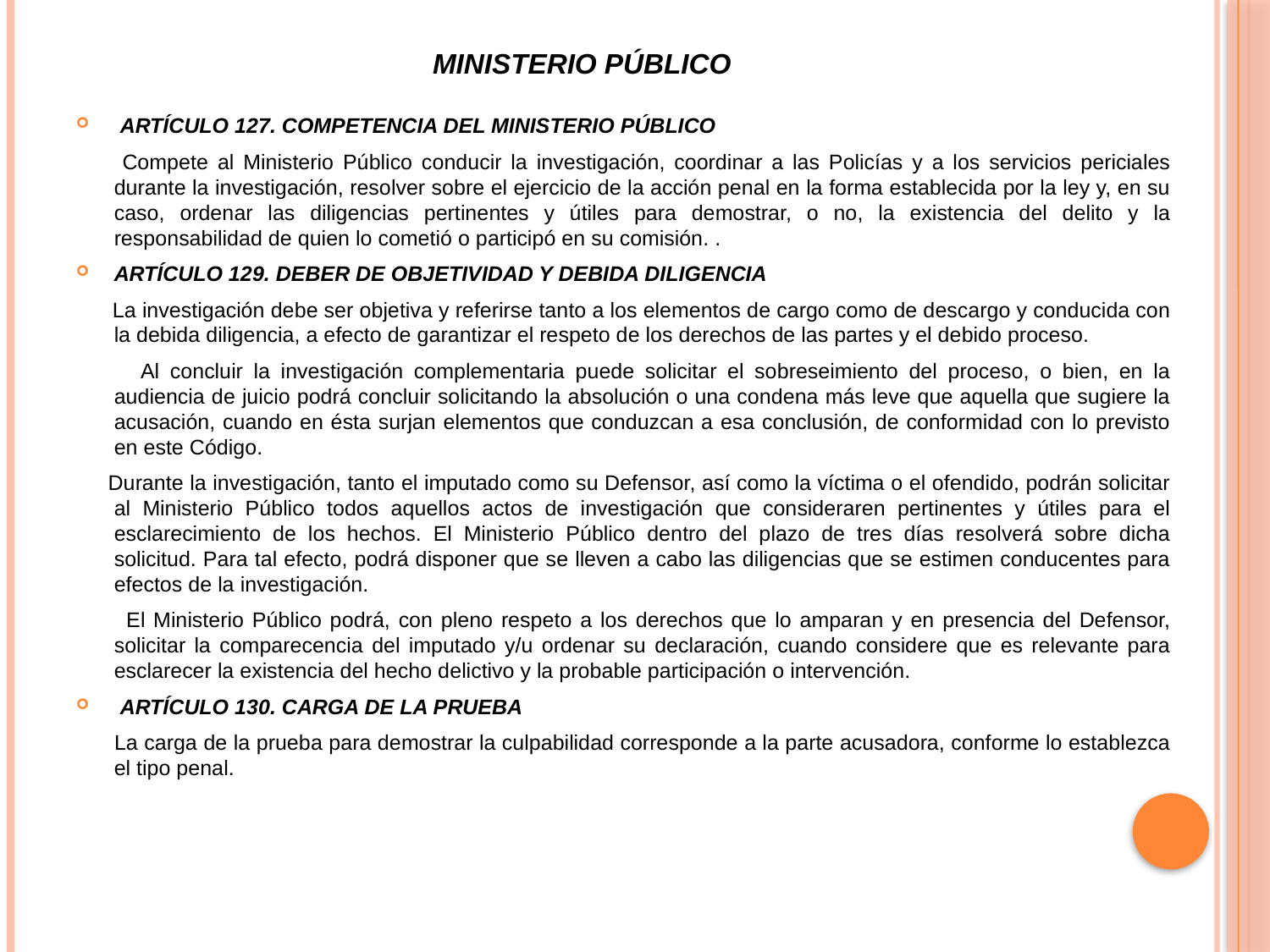

# MINISTERIO PÚBLICO
 ARTÍCULO 127. COMPETENCIA DEL MINISTERIO PÚBLICO
     Compete al Ministerio Público conducir la investigación, coordinar a las Policías y a los servicios periciales durante la investigación, resolver sobre el ejercicio de la acción penal en la forma establecida por la ley y, en su caso, ordenar las diligencias pertinentes y útiles para demostrar, o no, la existencia del delito y la responsabilidad de quien lo cometió o participó en su comisión. .
ARTÍCULO 129. DEBER DE OBJETIVIDAD Y DEBIDA DILIGENCIA
      La investigación debe ser objetiva y referirse tanto a los elementos de cargo como de descargo y conducida con la debida diligencia, a efecto de garantizar el respeto de los derechos de las partes y el debido proceso.
      Al concluir la investigación complementaria puede solicitar el sobreseimiento del proceso, o bien, en la audiencia de juicio podrá concluir solicitando la absolución o una condena más leve que aquella que sugiere la acusación, cuando en ésta surjan elementos que conduzcan a esa conclusión, de conformidad con lo previsto en este Código.
     Durante la investigación, tanto el imputado como su Defensor, así como la víctima o el ofendido, podrán solicitar al Ministerio Público todos aquellos actos de investigación que consideraren pertinentes y útiles para el esclarecimiento de los hechos. El Ministerio Público dentro del plazo de tres días resolverá sobre dicha solicitud. Para tal efecto, podrá disponer que se lleven a cabo las diligencias que se estimen conducentes para efectos de la investigación.
      El Ministerio Público podrá, con pleno respeto a los derechos que lo amparan y en presencia del Defensor, solicitar la comparecencia del imputado y/u ordenar su declaración, cuando considere que es relevante para esclarecer la existencia del hecho delictivo y la probable participación o intervención.
 ARTÍCULO 130. CARGA DE LA PRUEBA
      La carga de la prueba para demostrar la culpabilidad corresponde a la parte acusadora, conforme lo establezca el tipo penal.